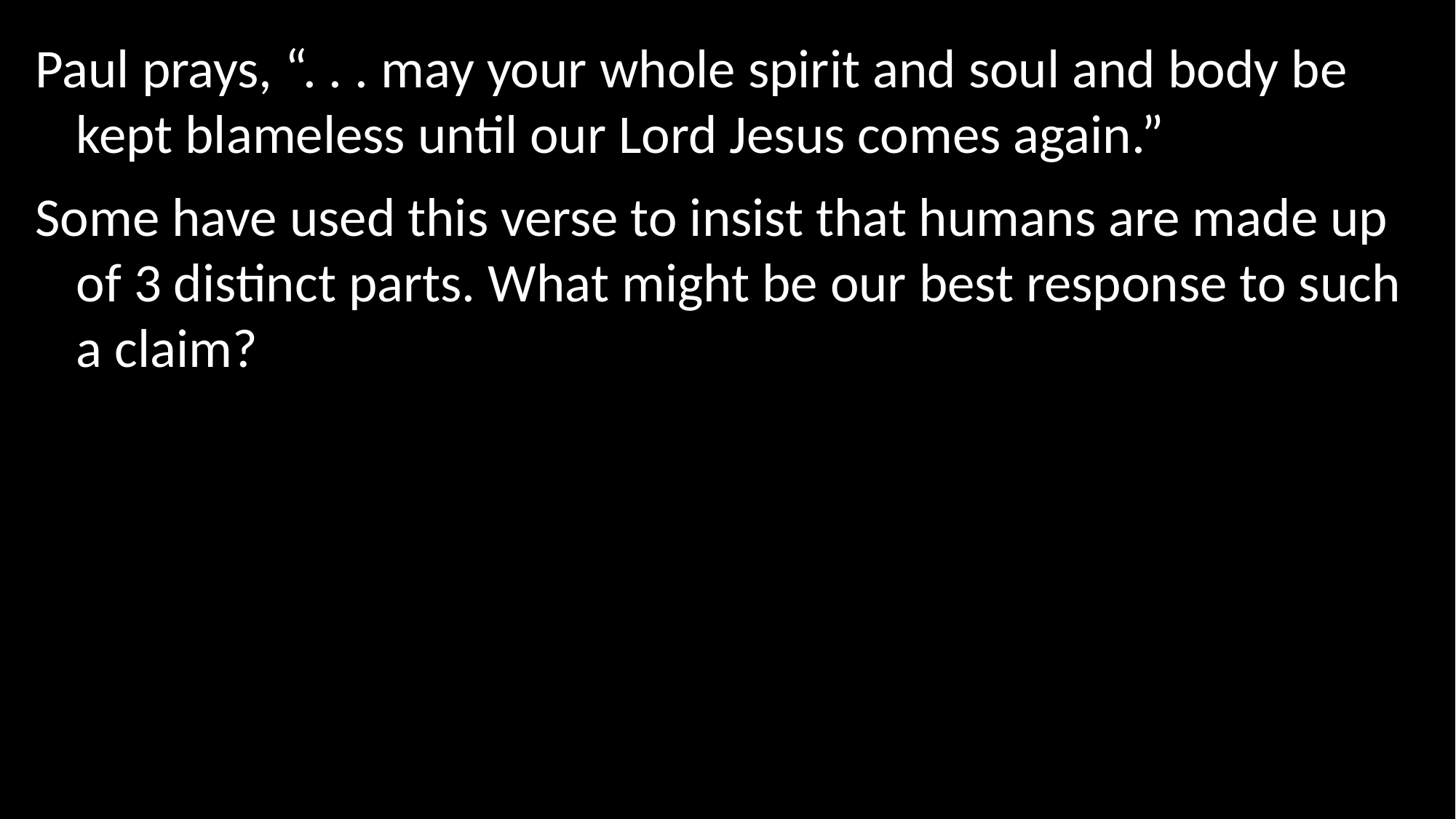

Paul prays, “. . . may your whole spirit and soul and body be kept blameless until our Lord Jesus comes again.”
Some have used this verse to insist that humans are made up of 3 distinct parts. What might be our best response to such a claim?